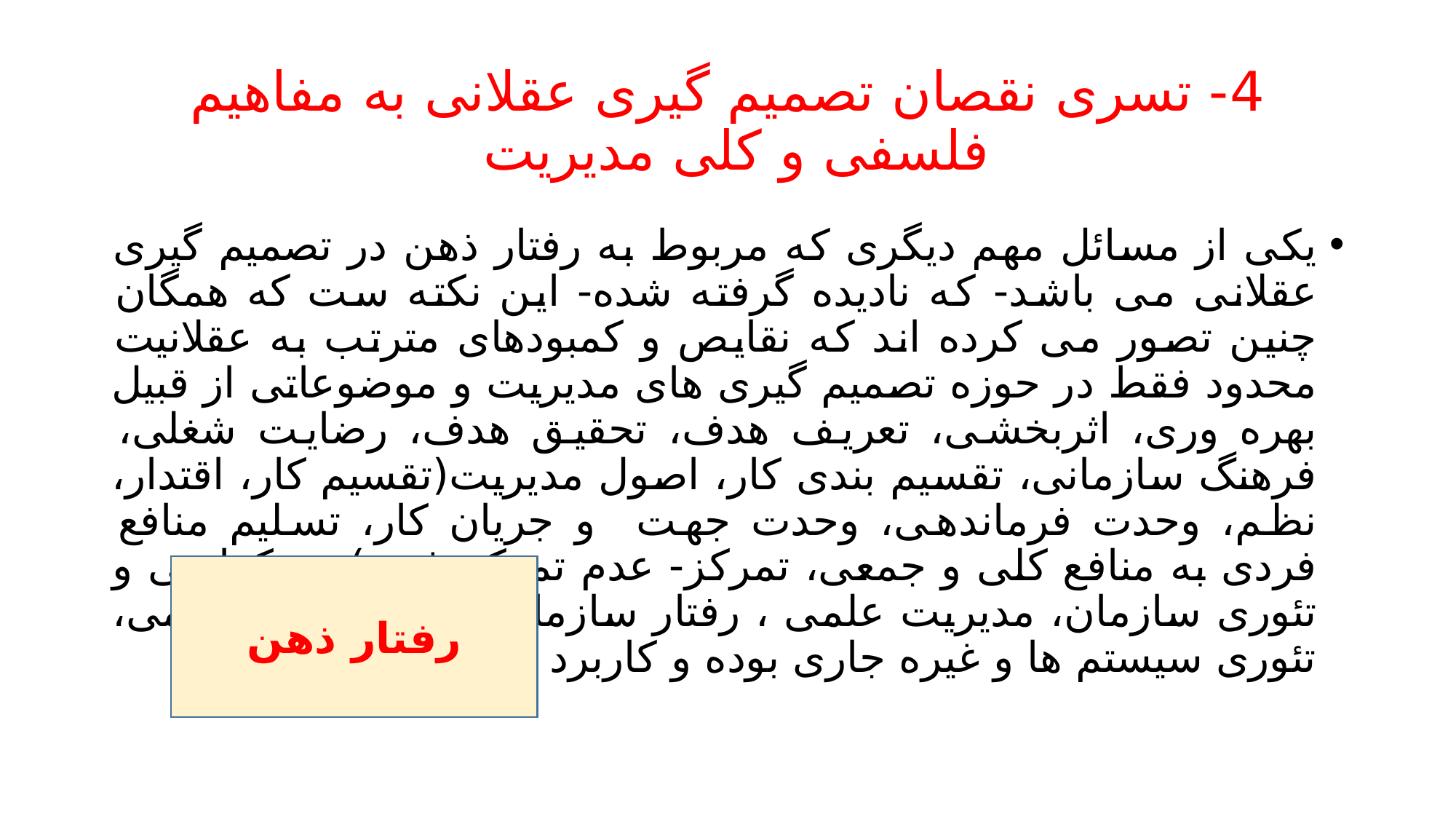

# 4- تسری نقصان تصمیم گیری عقلانی به مفاهیم فلسفی و کلی مدیریت
یکی از مسائل مهم دیگری که مربوط به رفتار ذهن در تصمیم گیری عقلانی می باشد- که نادیده گرفته شده- این نکته ست که همگان چنین تصور می کرده اند که نقایص و کمبودهای مترتب به عقلانیت محدود فقط در حوزه تصمیم گیری های مدیریت و موضوعاتی از قبیل بهره وری، اثربخشی، تعریف هدف، تحقیق هدف، رضایت شغلی، فرهنگ سازمانی، تقسیم بندی کار، اصول مدیریت(تقسیم کار، اقتدار، نظم، وحدت فرماندهی، وحدت جهت  و جریان کار، تسلیم منافع فردی به منافع کلی و جمعی، تمرکز- عدم تمرکز غیره)بوروکراسی و تئوری سازمان، مدیریت علمی ، رفتار سازمان رسمی و غیر رسمی، تئوری سیستم ها و غیره جاری بوده و کاربرد داشته است
رفتار ذهن